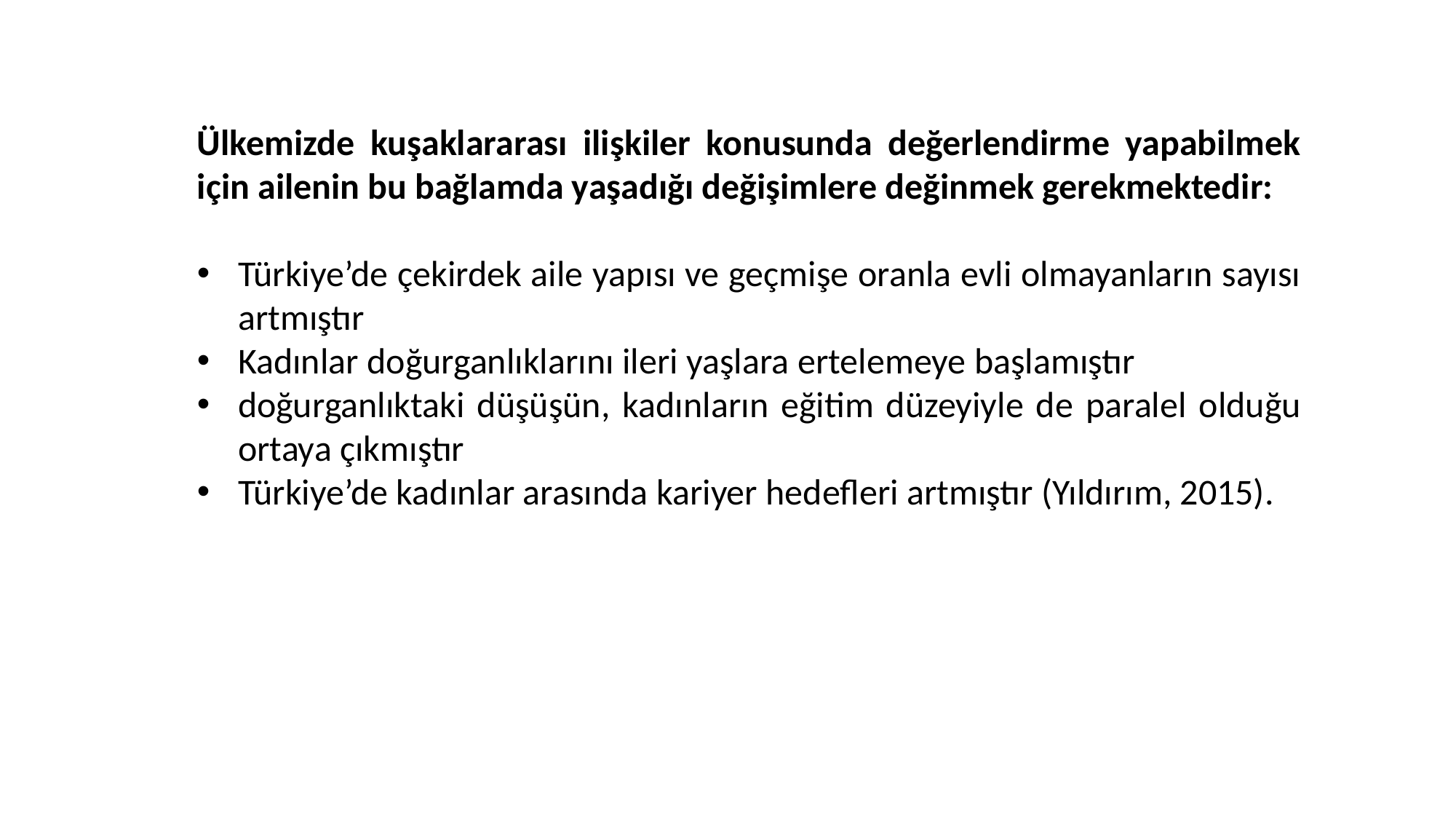

Ülkemizde kuşaklararası ilişkiler konusunda değerlendirme yapabilmek için ailenin bu bağlamda yaşadığı değişimlere değinmek gerekmektedir:

Türkiye’de çekirdek aile yapısı ve geçmişe oranla evli olmayanların sayısı artmıştır
Kadınlar doğurganlıklarını ileri yaşlara ertelemeye başlamıştır
doğurganlıktaki düşüşün, kadınların eğitim düzeyiyle de paralel olduğu ortaya çıkmıştır
Türkiye’de kadınlar arasında kariyer hedefleri artmıştır (Yıldırım, 2015).